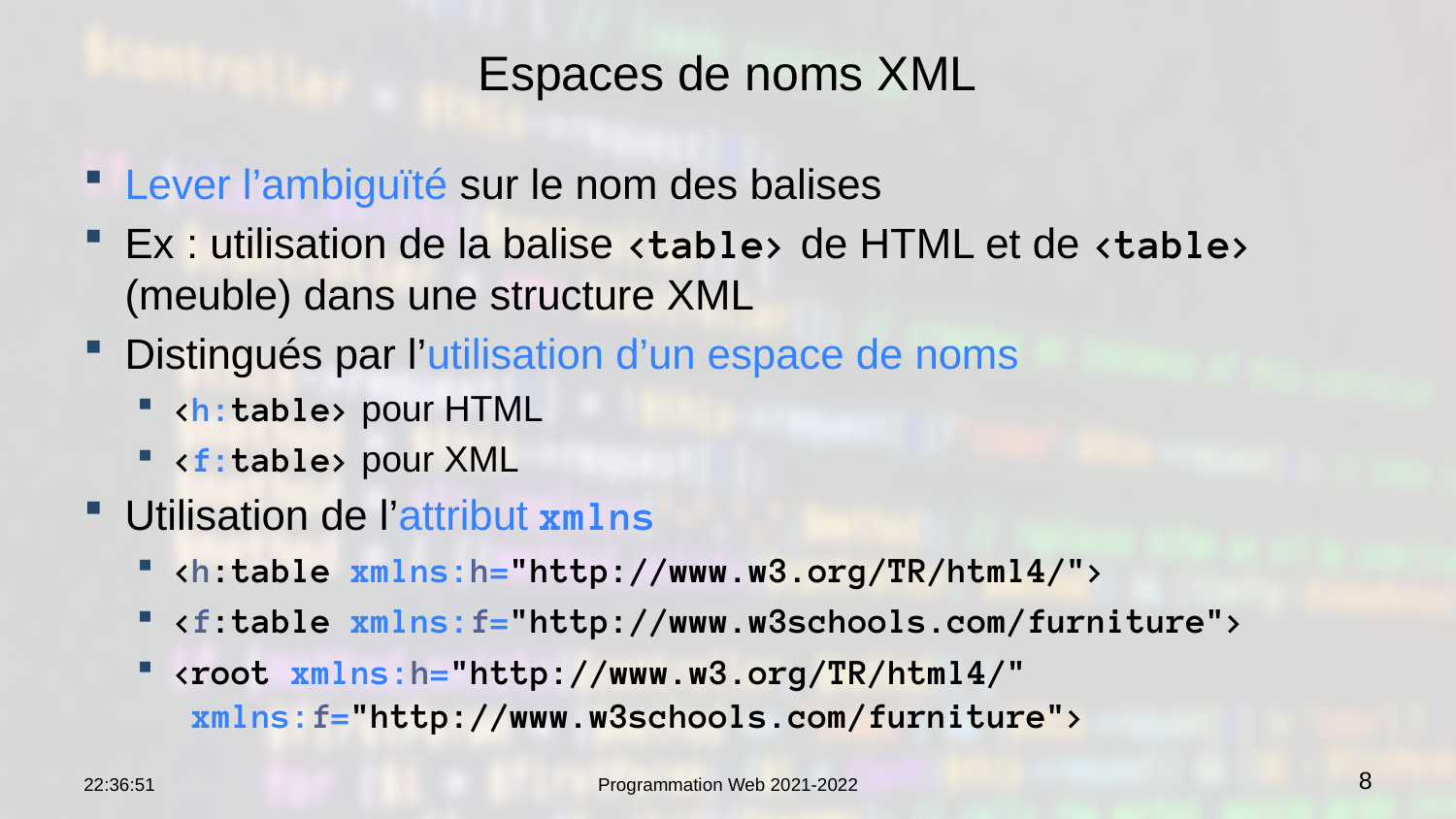

# Espaces de noms XML
Lever l’ambiguïté sur le nom des balises
Ex : utilisation de la balise <table> de HTML et de <table> (meuble) dans une structure XML
Distingués par l’utilisation d’un espace de noms
<h:table> pour HTML
<f:table> pour XML
Utilisation de l’attribut xmlns
<h:table xmlns:h="http://www.w3.org/TR/html4/">
<f:table xmlns:f="http://www.w3schools.com/furniture">
<root xmlns:h="http://www.w3.org/TR/html4/"
 xmlns:f="http://www.w3schools.com/furniture">
22:36:51
Programmation Web 2021-2022
8